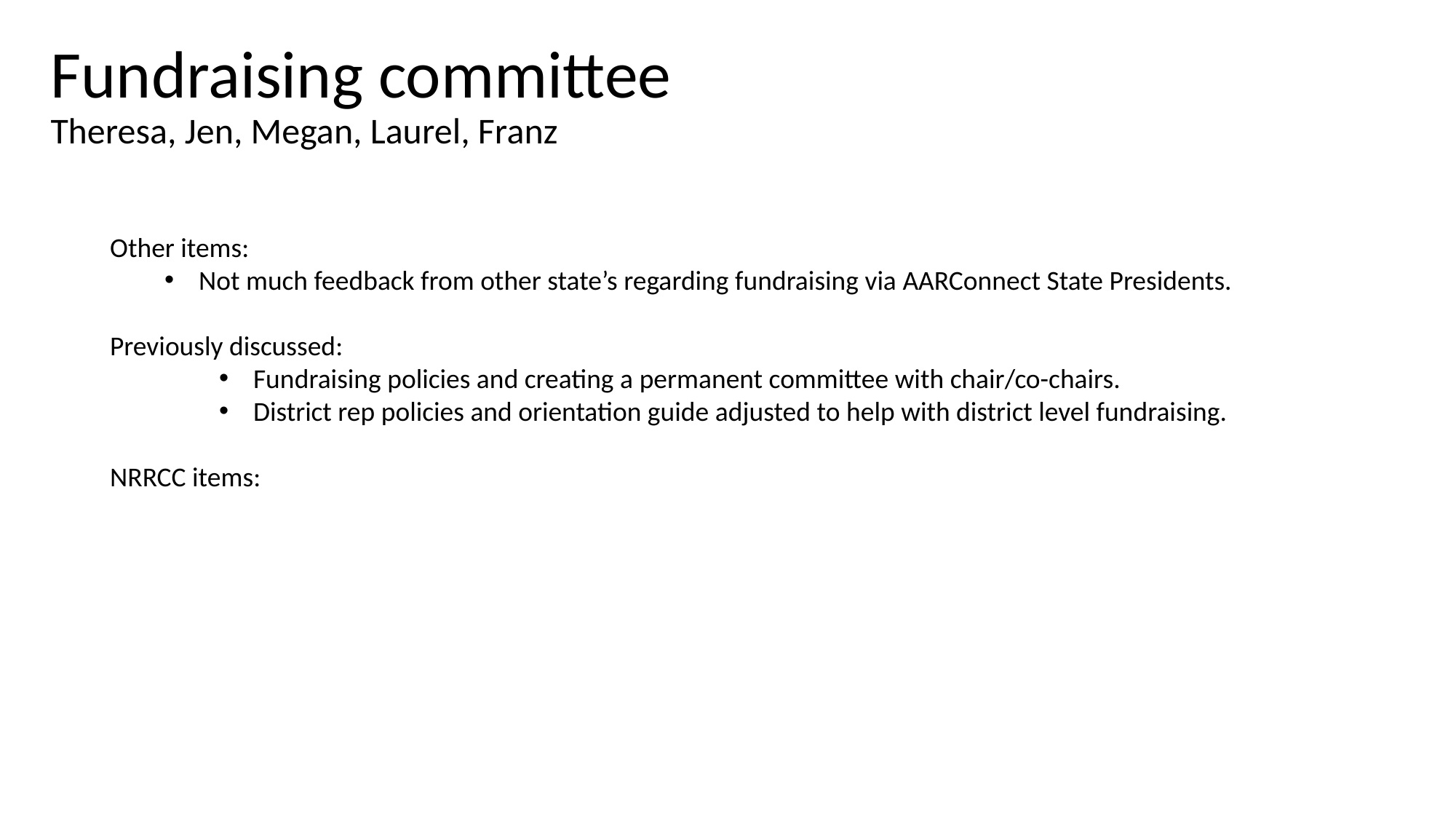

# Fundraising committee Theresa, Jen, Megan, Laurel, Franz
Other items:
Not much feedback from other state’s regarding fundraising via AARConnect State Presidents.

Previously discussed:
Fundraising policies and creating a permanent committee with chair/co-chairs.
District rep policies and orientation guide adjusted to help with district level fundraising.

NRRCC items: